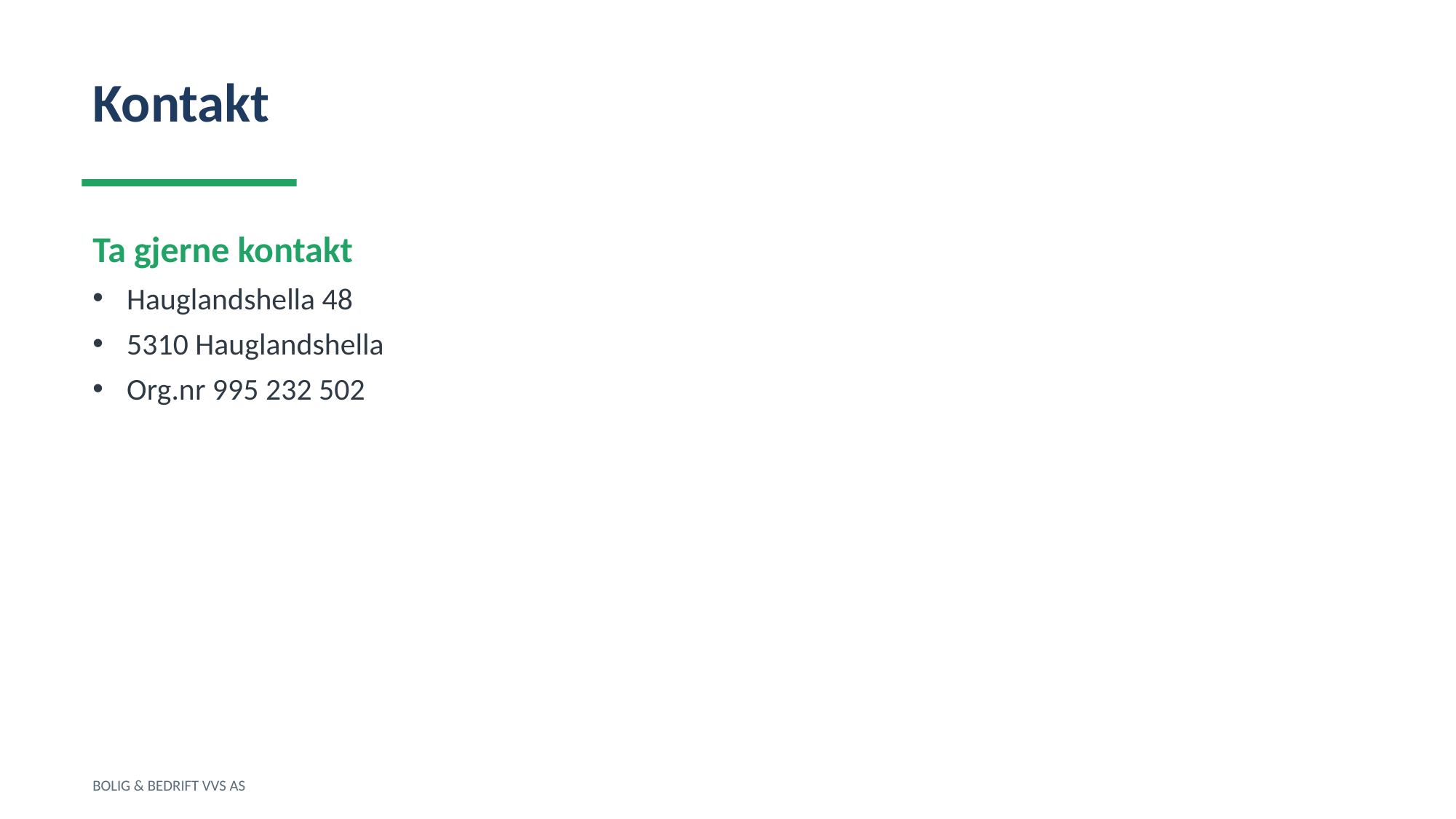

Kontakt

Ta gjerne kontakt
Hauglandshella 48
5310 Hauglandshella
Org.nr 995 232 502
BOLIG & BEDRIFT VVS AS